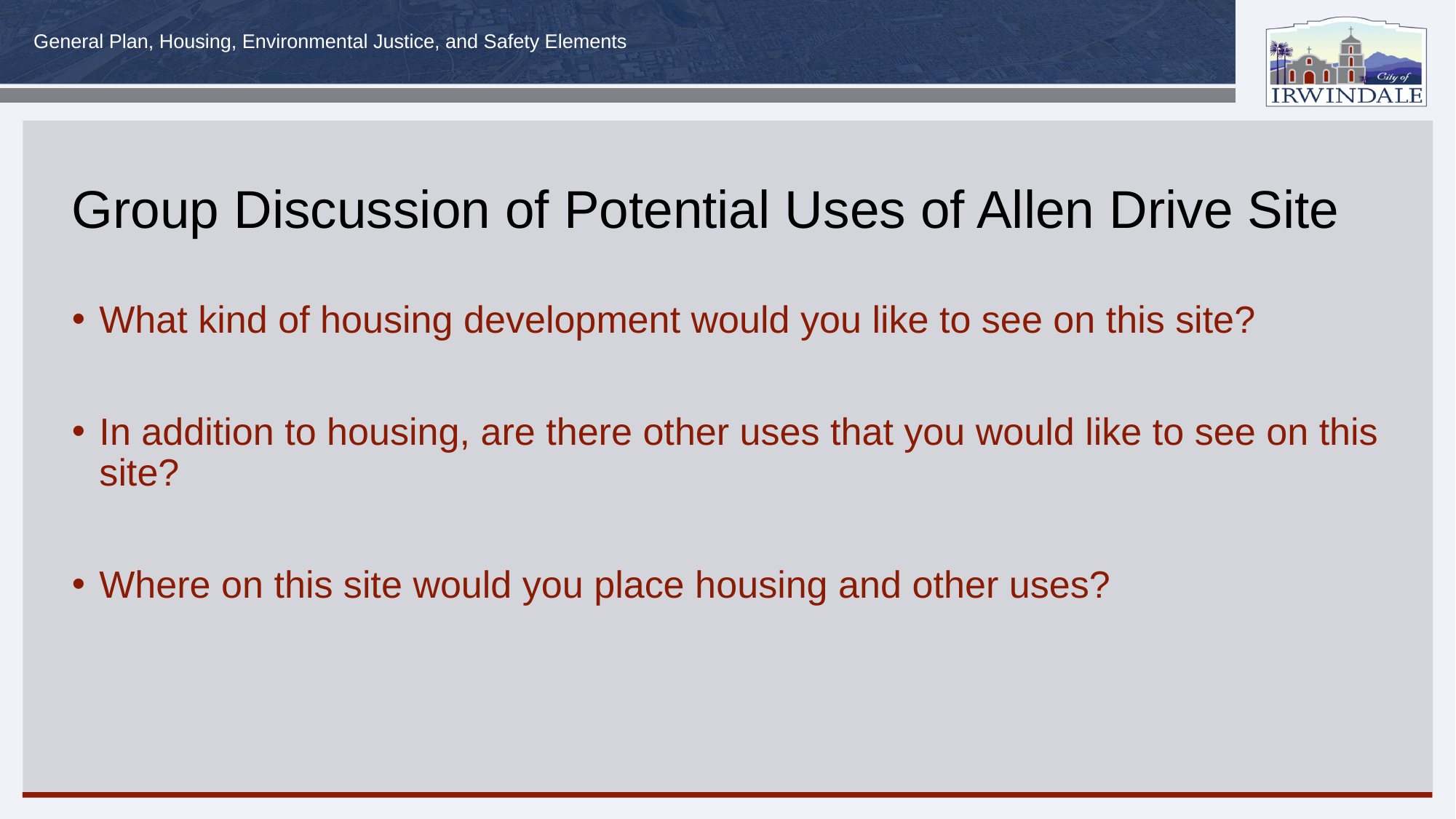

# Group Discussion of Potential Uses of Allen Drive Site
What kind of housing development would you like to see on this site?

In addition to housing, are there other uses that you would like to see on this site?

Where on this site would you place housing and other uses?